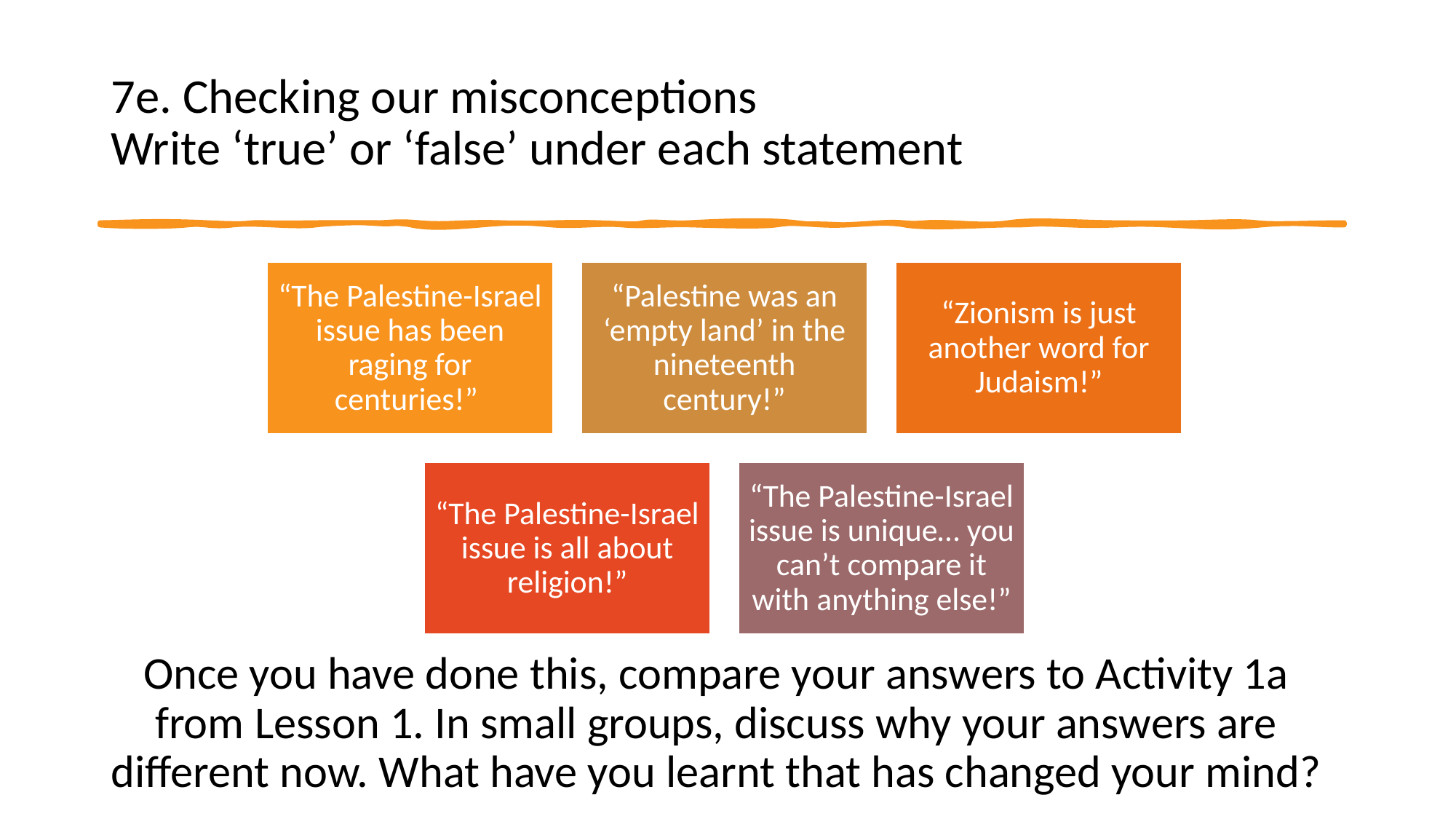

# 7e. Checking our misconceptions Write ‘true’ or ‘false’ under each statement

“The Palestine-Israel issue has been raging for centuries!”
“Palestine was an ‘empty land’ in the nineteenth century!”
“Zionism is just another word for Judaism!”
“The Palestine-Israel issue is all about religion!”
“The Palestine-Israel issue is unique… you can’t compare it with anything else!”
Once you have done this, compare your answers to Activity 1a from Lesson 1. In small groups, discuss why your answers are different now. What have you learnt that has changed your mind?